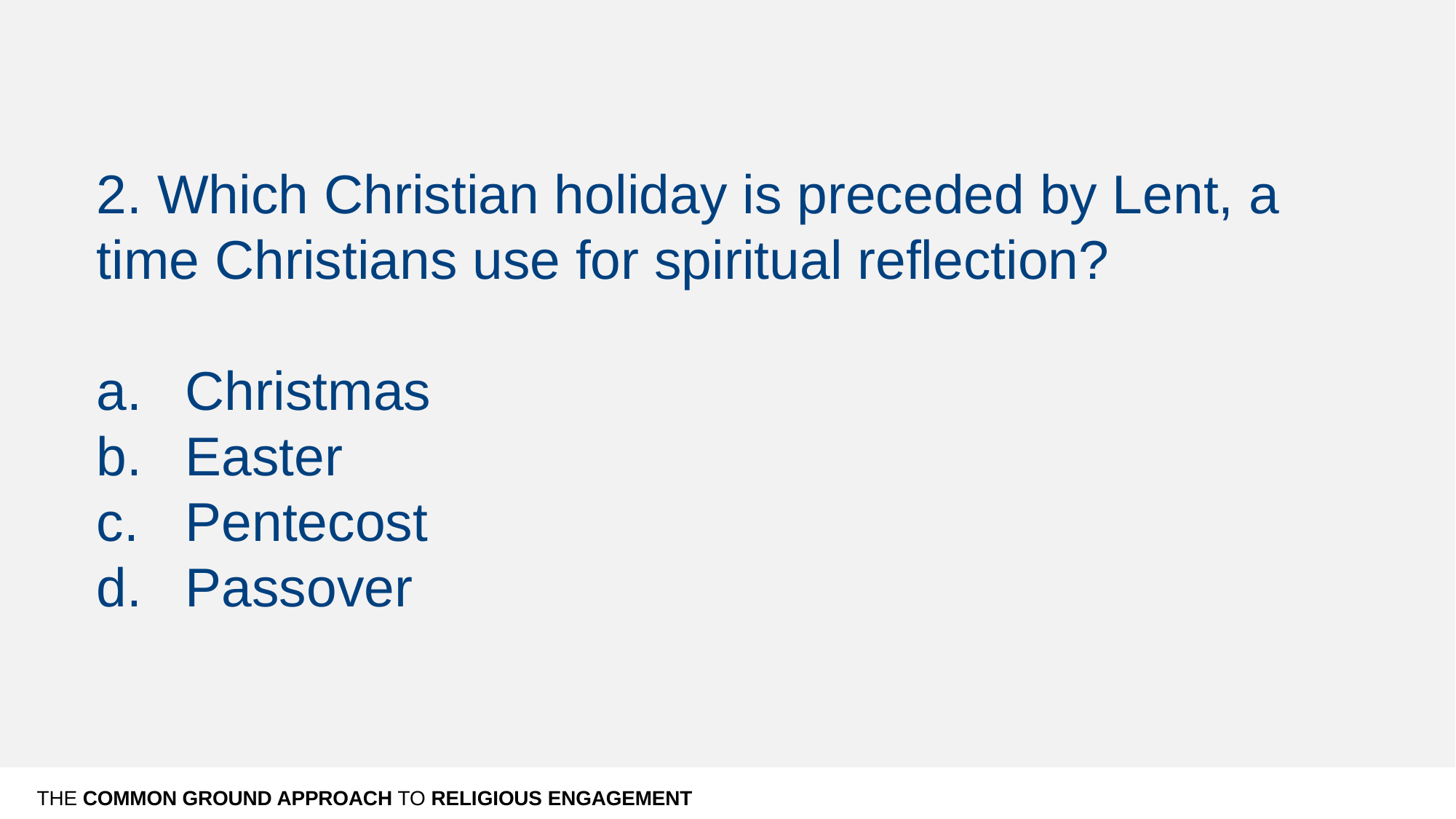

2. Which Christian holiday is preceded by Lent, a time Christians use for spiritual reflection?

Christmas
Easter
Pentecost
Passover